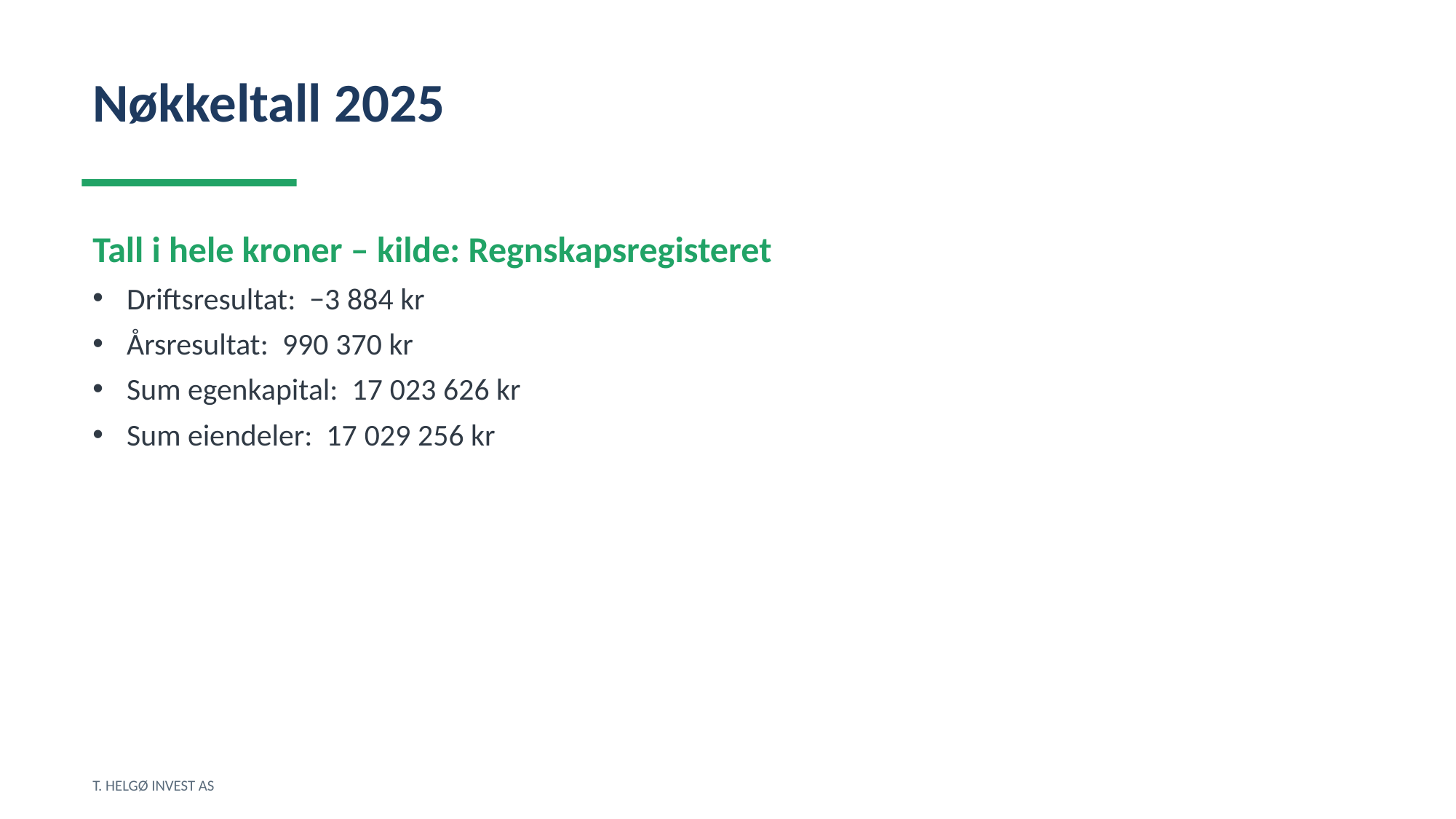

Nøkkeltall 2025

Tall i hele kroner – kilde: Regnskapsregisteret
Driftsresultat:  −3 884 kr
Årsresultat:  990 370 kr
Sum egenkapital:  17 023 626 kr
Sum eiendeler:  17 029 256 kr
T. HELGØ INVEST AS